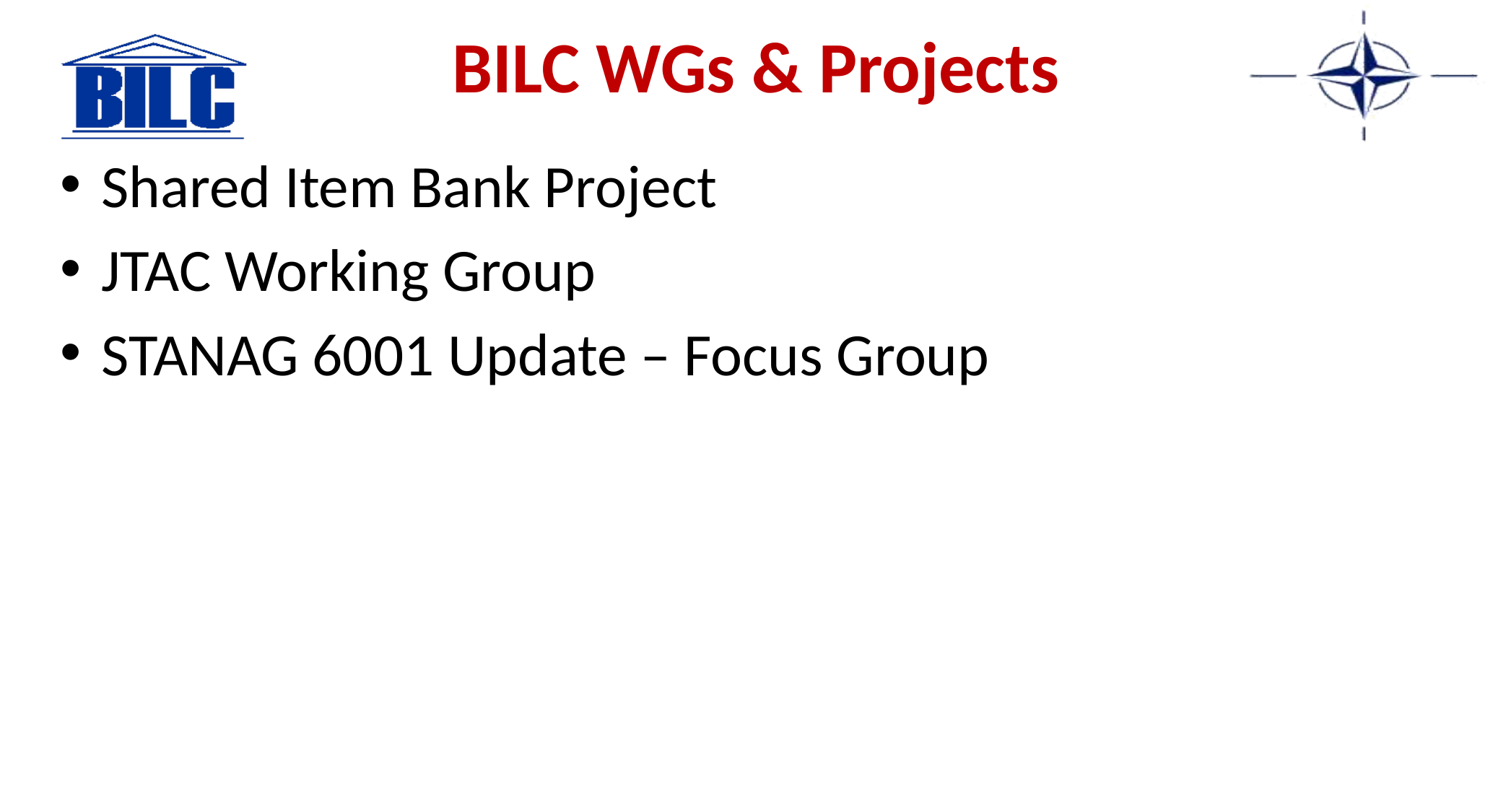

# BILC WGs & Projects
Shared Item Bank Project
JTAC Working Group
STANAG 6001 Update – Focus Group